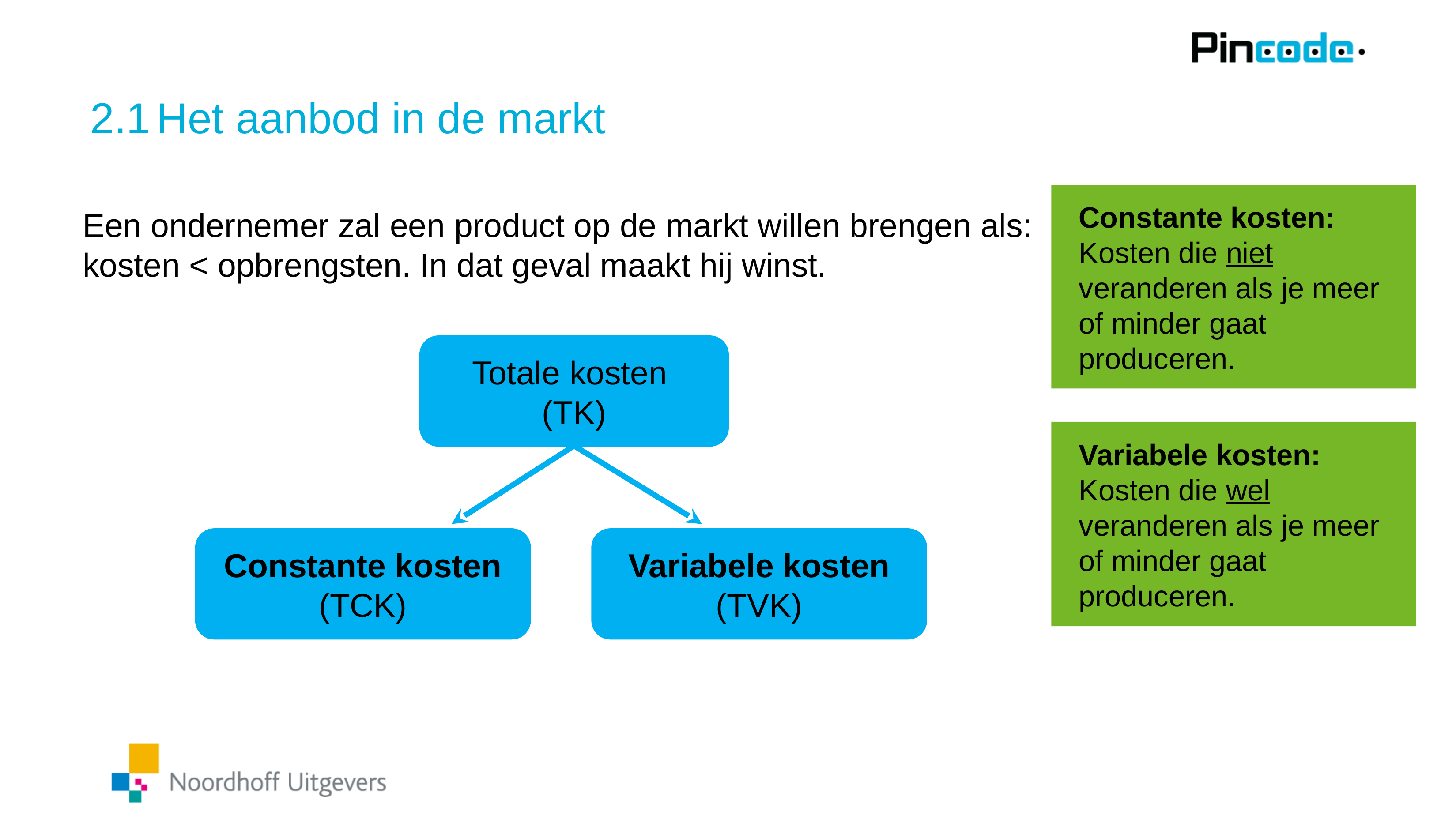

# 2.1	Het aanbod in de markt
Constante kosten:
Kosten die niet veranderen als je meer of minder gaat produceren.
Een ondernemer zal een product op de markt willen brengen als: kosten < opbrengsten. In dat geval maakt hij winst.
Totale kosten
(TK)
Variabele kosten:
Kosten die wel veranderen als je meer of minder gaat produceren.
Constante kosten
(TCK)

Variabele kosten
(TVK)